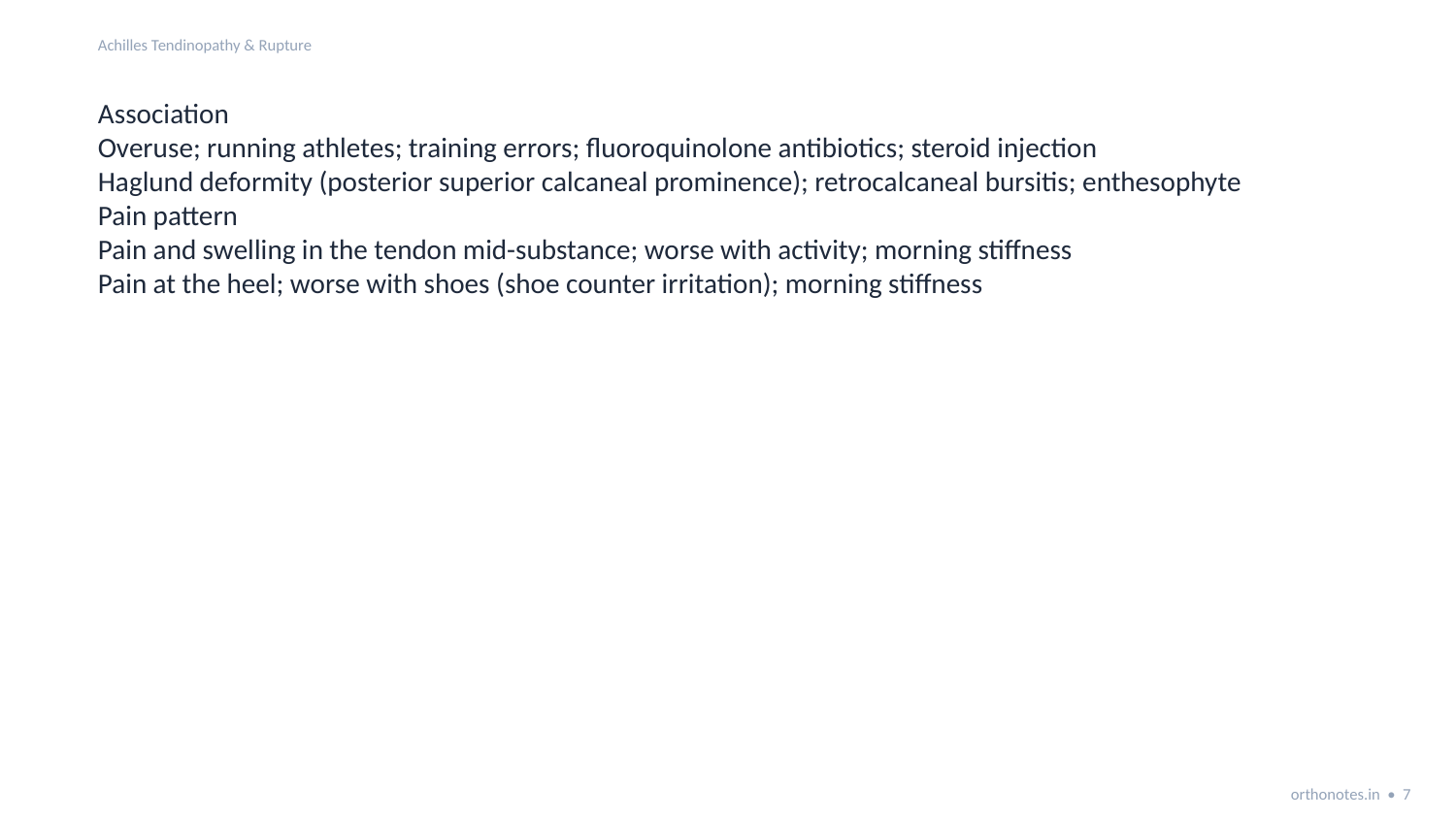

Achilles Tendinopathy & Rupture
Association
Overuse; running athletes; training errors; fluoroquinolone antibiotics; steroid injection
Haglund deformity (posterior superior calcaneal prominence); retrocalcaneal bursitis; enthesophyte
Pain pattern
Pain and swelling in the tendon mid-substance; worse with activity; morning stiffness
Pain at the heel; worse with shoes (shoe counter irritation); morning stiffness
orthonotes.in  •  7